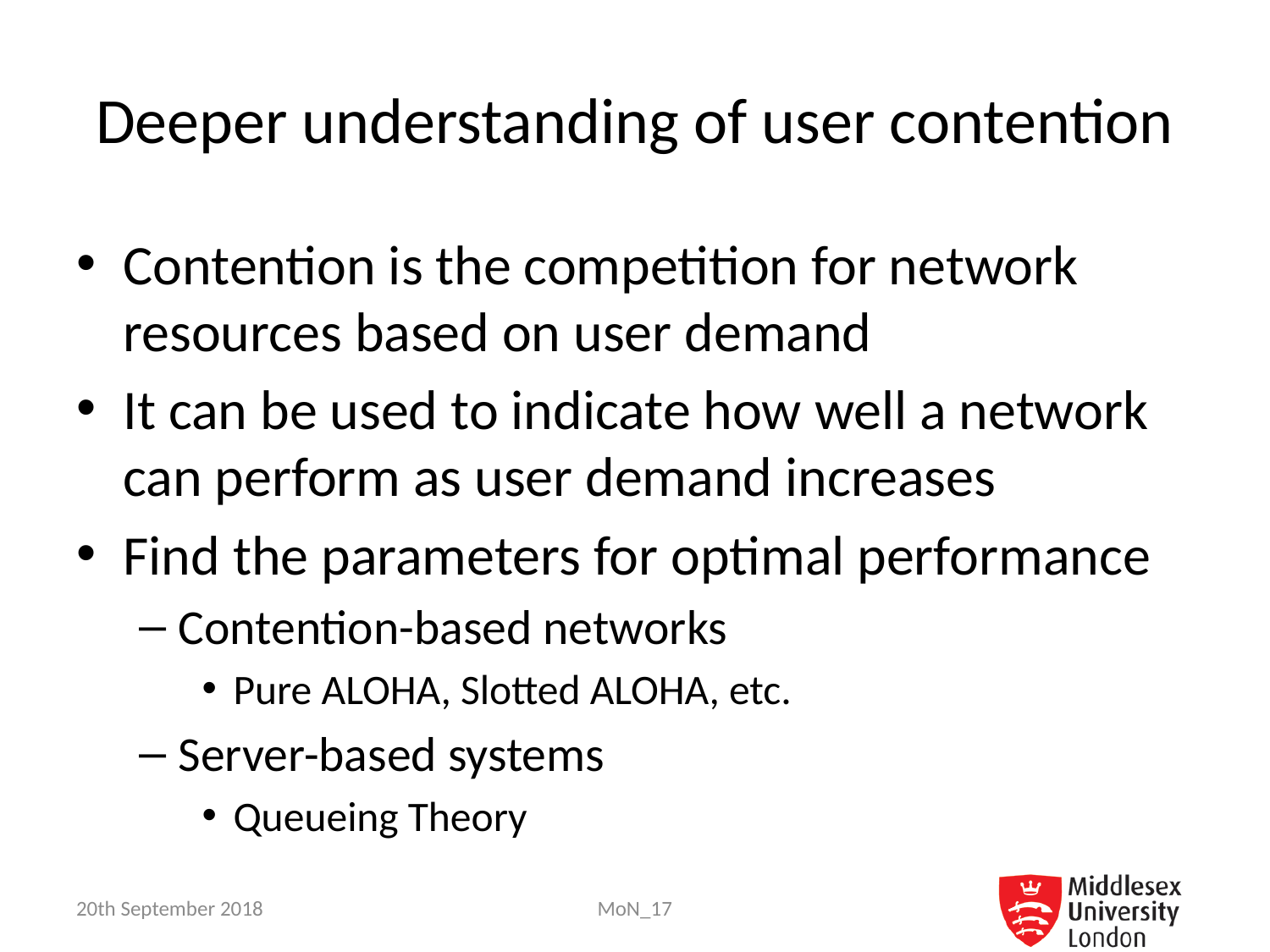

# Deeper understanding of user contention
Contention is the competition for network resources based on user demand
It can be used to indicate how well a network can perform as user demand increases
Find the parameters for optimal performance
Contention-based networks
Pure ALOHA, Slotted ALOHA, etc.
Server-based systems
Queueing Theory

20th September 2018
MoN_17